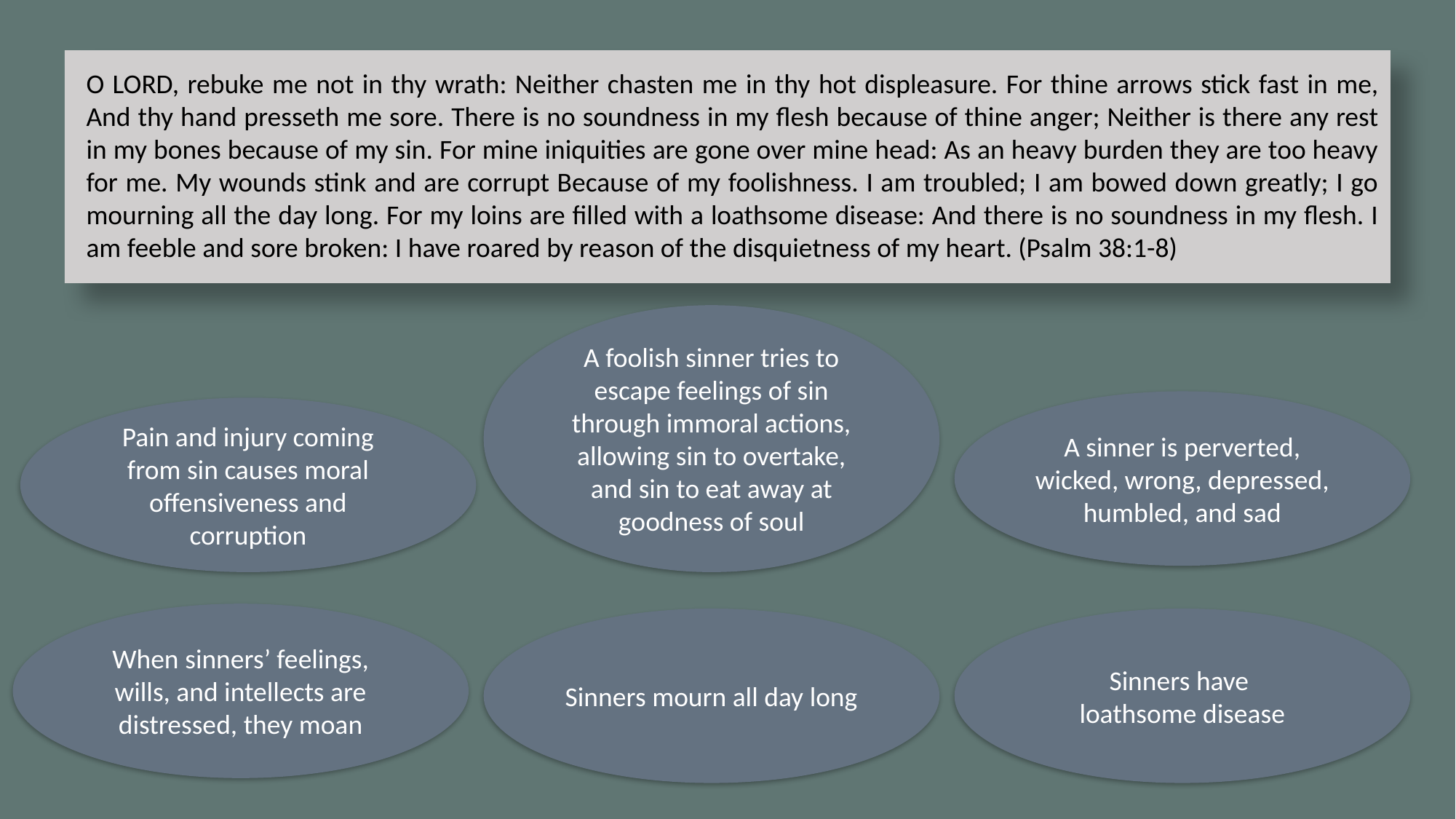

O LORD, rebuke me not in thy wrath: Neither chasten me in thy hot displeasure. For thine arrows stick fast in me, And thy hand presseth me sore. There is no soundness in my flesh because of thine anger; Neither is there any rest in my bones because of my sin. For mine iniquities are gone over mine head: As an heavy burden they are too heavy for me. My wounds stink and are corrupt Because of my foolishness. I am troubled; I am bowed down greatly; I go mourning all the day long. For my loins are filled with a loathsome disease: And there is no soundness in my flesh. I am feeble and sore broken: I have roared by reason of the disquietness of my heart. (Psalm 38:1-8)

A foolish sinner tries to escape feelings of sin through immoral actions, allowing sin to overtake, and sin to eat away at goodness of soul
A sinner is perverted, wicked, wrong, depressed, humbled, and sad
Pain and injury coming from sin causes moral offensiveness and corruption
When sinners’ feelings, wills, and intellects are distressed, they moan
Sinners mourn all day long
Sinners have
loathsome disease